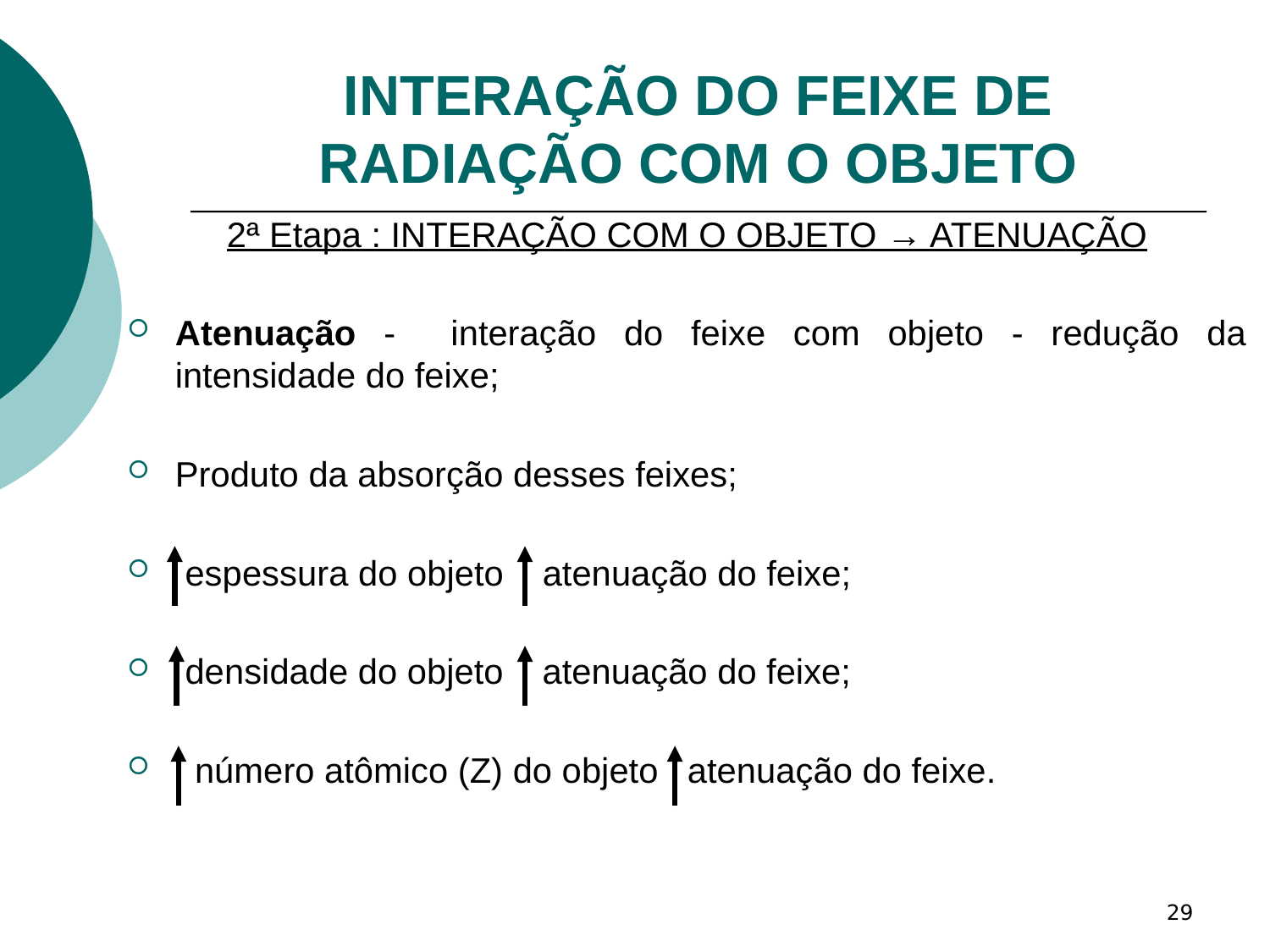

# INTERAÇÃO DO FEIXE DE RADIAÇÃO COM O OBJETO

2ª Etapa : INTERAÇÃO COM O OBJETO → ATENUAÇÃO

Atenuação -  interação do feixe com objeto - redução da intensidade do feixe;

Produto da absorção desses feixes;

 espessura do objeto    atenuação do feixe;

 densidade do objeto    atenuação do feixe;

  número atômico (Z) do objeto   atenuação do feixe.

29